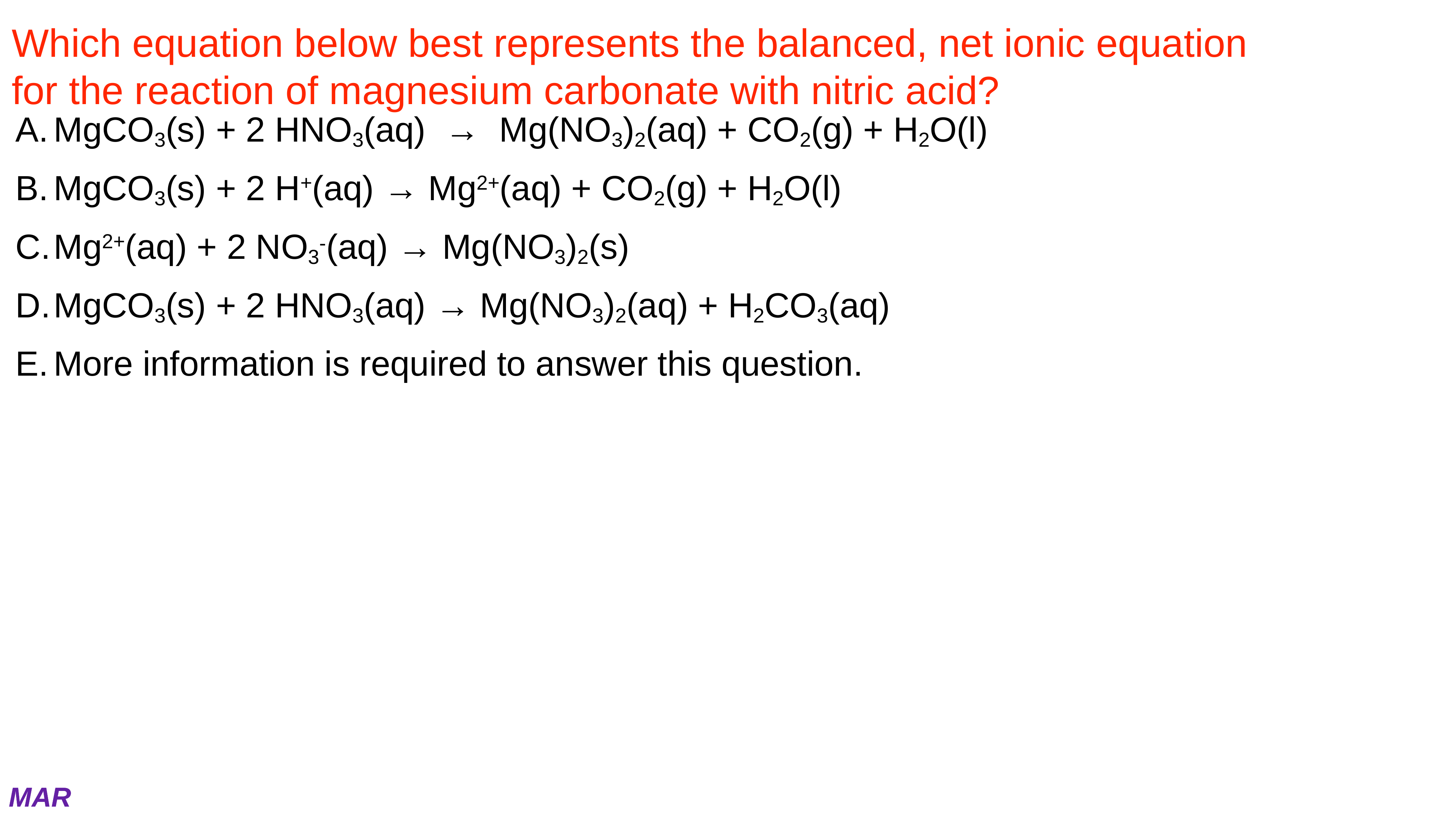

# Which equation below best represents the balanced, net ionic equation for the reaction of magnesium carbonate with nitric acid?
MgCO3(s) + 2 HNO3(aq)  →  Mg(NO3)2(aq) + CO2(g) + H2O(l)
MgCO3(s) + 2 H+(aq) → Mg2+(aq) + CO2(g) + H2O(l)
Mg2+(aq) + 2 NO3-(aq) → Mg(NO3)2(s)
MgCO3(s) + 2 HNO3(aq) → Mg(NO3)2(aq) + H2CO3(aq)
More information is required to answer this question.
MAR
Answer = B, MgCO3(s) + 2 H+(aq) → Mg2+(aq) + CO2(g) + H2O(l)

First write out balanced "molecular" reaction:
MgCO3(s) + 2 HNO3(aq)  →  Mg(NO3)2(aq) + H2CO3(aq)
or, better yet:
MgCO3(s) + 2 HNO3(aq)  →  Mg(NO3)2(aq) + CO2(g) + H2O(l)

When writing net ionics, break up (aq), never (g), (l) or (s)
spectator ion = NO3-1(aq), remove to get:

MgCO3(s) + 2 H+(aq) → Mg2+(aq) + CO2(g) + H2O(l)
Enter your response on
your i>Clicker now!